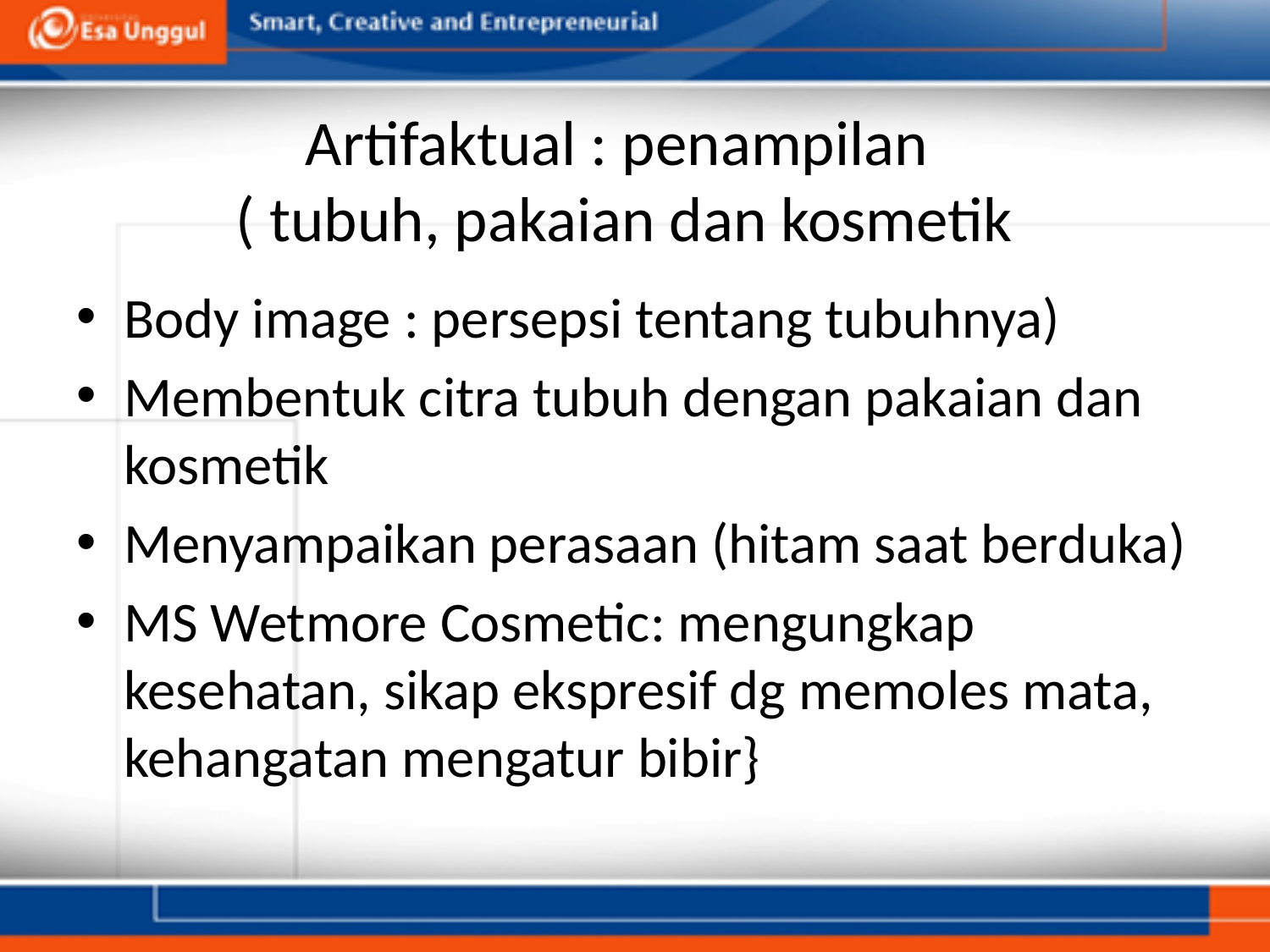

# Artifaktual : penampilan ( tubuh, pakaian dan kosmetik
Body image : persepsi tentang tubuhnya)
Membentuk citra tubuh dengan pakaian dan kosmetik
Menyampaikan perasaan (hitam saat berduka)
MS Wetmore Cosmetic: mengungkap kesehatan, sikap ekspresif dg memoles mata, kehangatan mengatur bibir}